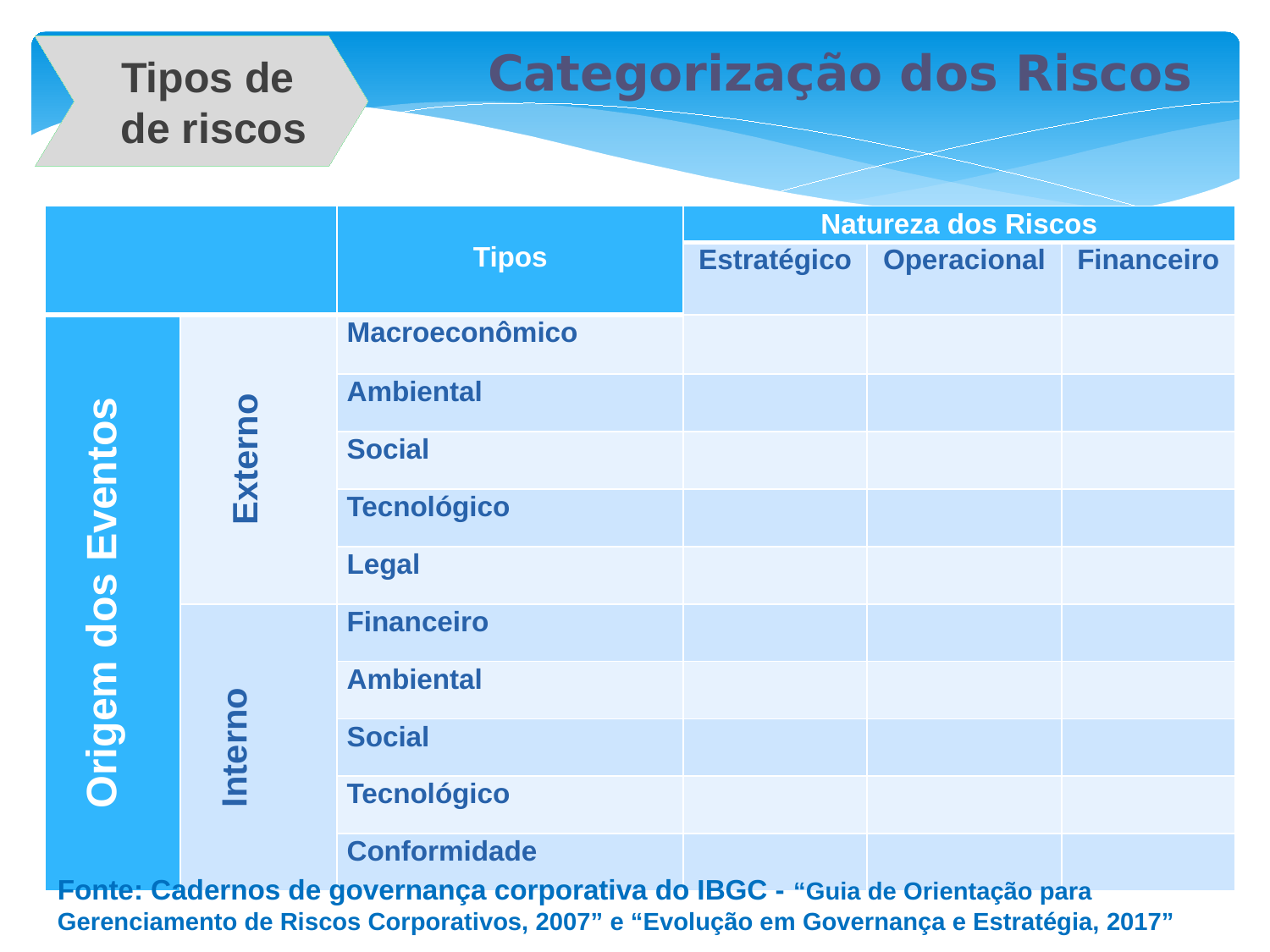

Categorização dos Riscos
Tipos de
de riscos
|  |  | Tipos | Natureza dos Riscos |  |  |
| --- | --- | --- | --- | --- | --- |
|  |  |  | Estratégico | Operacional | Financeiro |
| Origem dos Eventos | Externo | Macroeconômico |  |  |  |
|  |  | Ambiental |  |  |  |
|  |  | Social |  |  |  |
|  |  | Tecnológico |  |  |  |
|  |  | Legal |  |  |  |
|  | Interno | Financeiro |  |  |  |
|  |  | Ambiental |  |  |  |
|  |  | Social |  |  |  |
|  |  | Tecnológico |  |  |  |
|  |  | Conformidade |  |  |  |
Fonte: Cadernos de governança corporativa do IBGC - “Guia de Orientação para Gerenciamento de Riscos Corporativos, 2007” e “Evolução em Governança e Estratégia, 2017”

Jan/2014